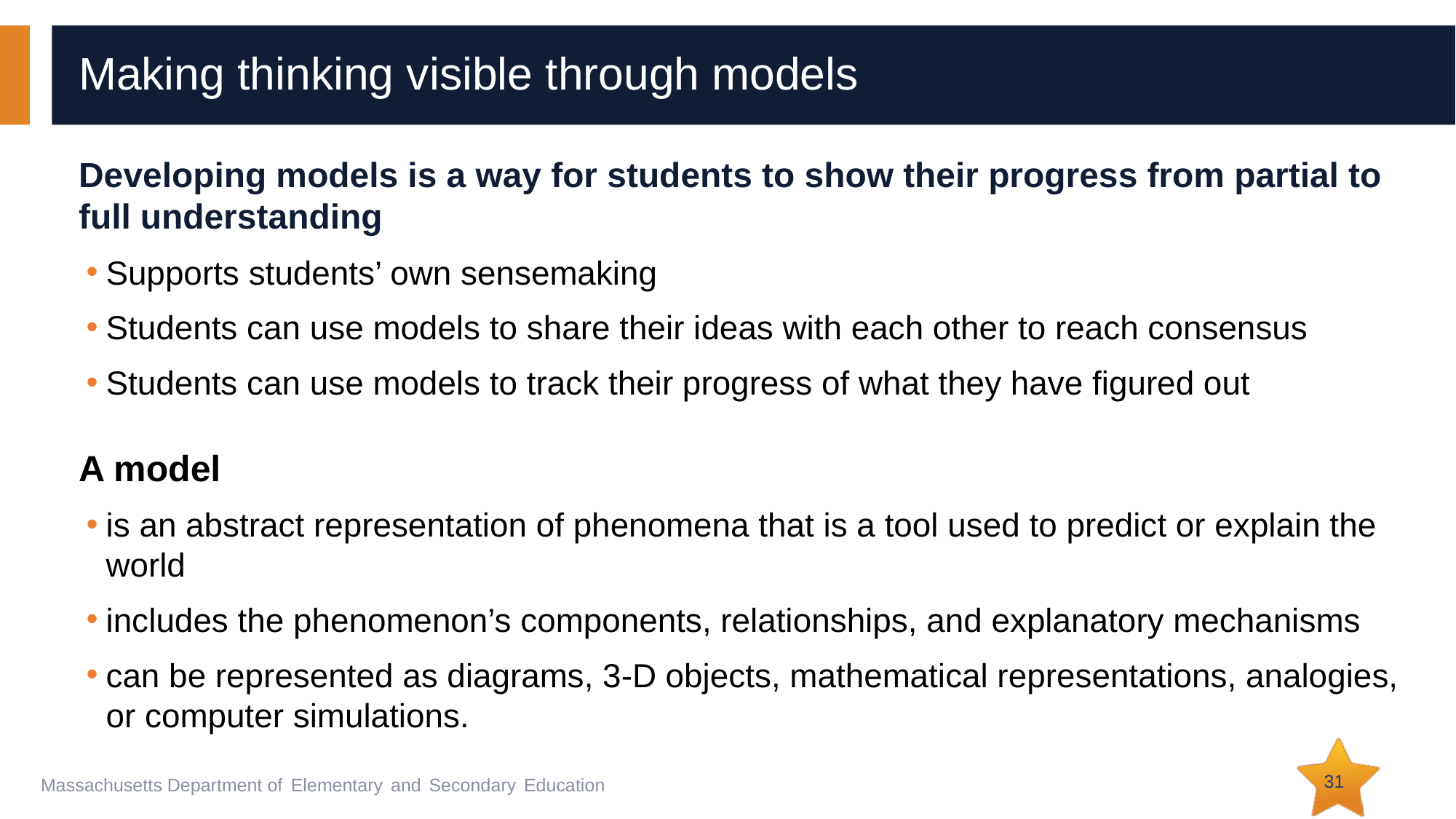

# Making thinking visible through models
Developing models is a way for students to show their progress from partial to full understanding
Supports students’ own sensemaking
Students can use models to share their ideas with each other to reach consensus
Students can use models to track their progress of what they have figured out

A model
is an abstract representation of phenomena that is a tool used to predict or explain the world
includes the phenomenon’s components, relationships, and explanatory mechanisms
can be represented as diagrams, 3-D objects, mathematical representations, analogies, or computer simulations.

31